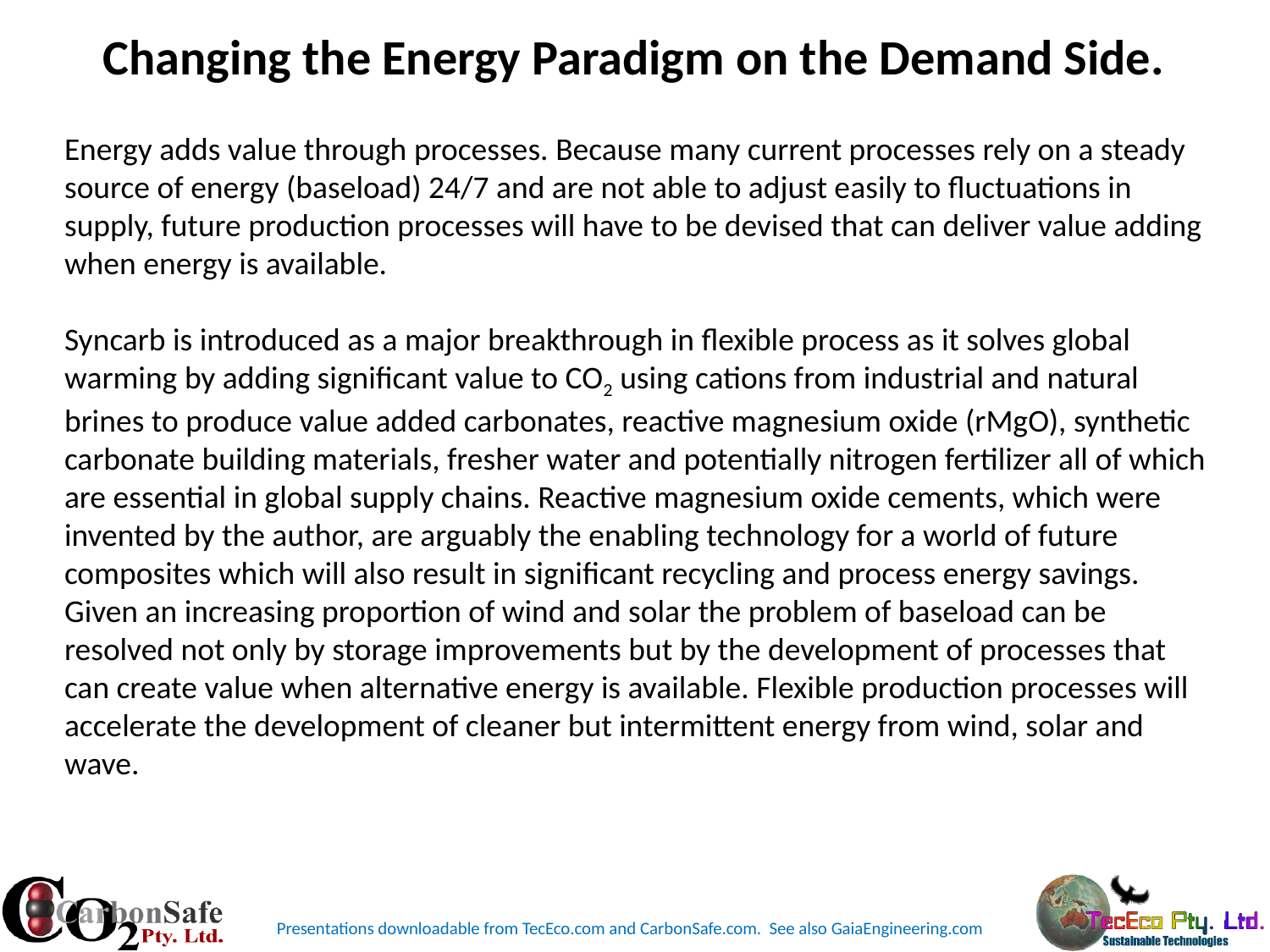

# Changing the Energy Paradigm on the Demand Side.
Energy adds value through processes. Because many current processes rely on a steady source of energy (baseload) 24/7 and are not able to adjust easily to fluctuations in supply, future production processes will have to be devised that can deliver value adding when energy is available.

Syncarb is introduced as a major breakthrough in flexible process as it solves global warming by adding significant value to CO2 using cations from industrial and natural brines to produce value added carbonates, reactive magnesium oxide (rMgO), synthetic carbonate building materials, fresher water and potentially nitrogen fertilizer all of which are essential in global supply chains. Reactive magnesium oxide cements, which were invented by the author, are arguably the enabling technology for a world of future composites which will also result in significant recycling and process energy savings.
Given an increasing proportion of wind and solar the problem of baseload can be resolved not only by storage improvements but by the development of processes that can create value when alternative energy is available. Flexible production processes will accelerate the development of cleaner but intermittent energy from wind, solar and wave.
Presentations downloadable from TecEco.com and CarbonSafe.com.  See also GaiaEngineering.com